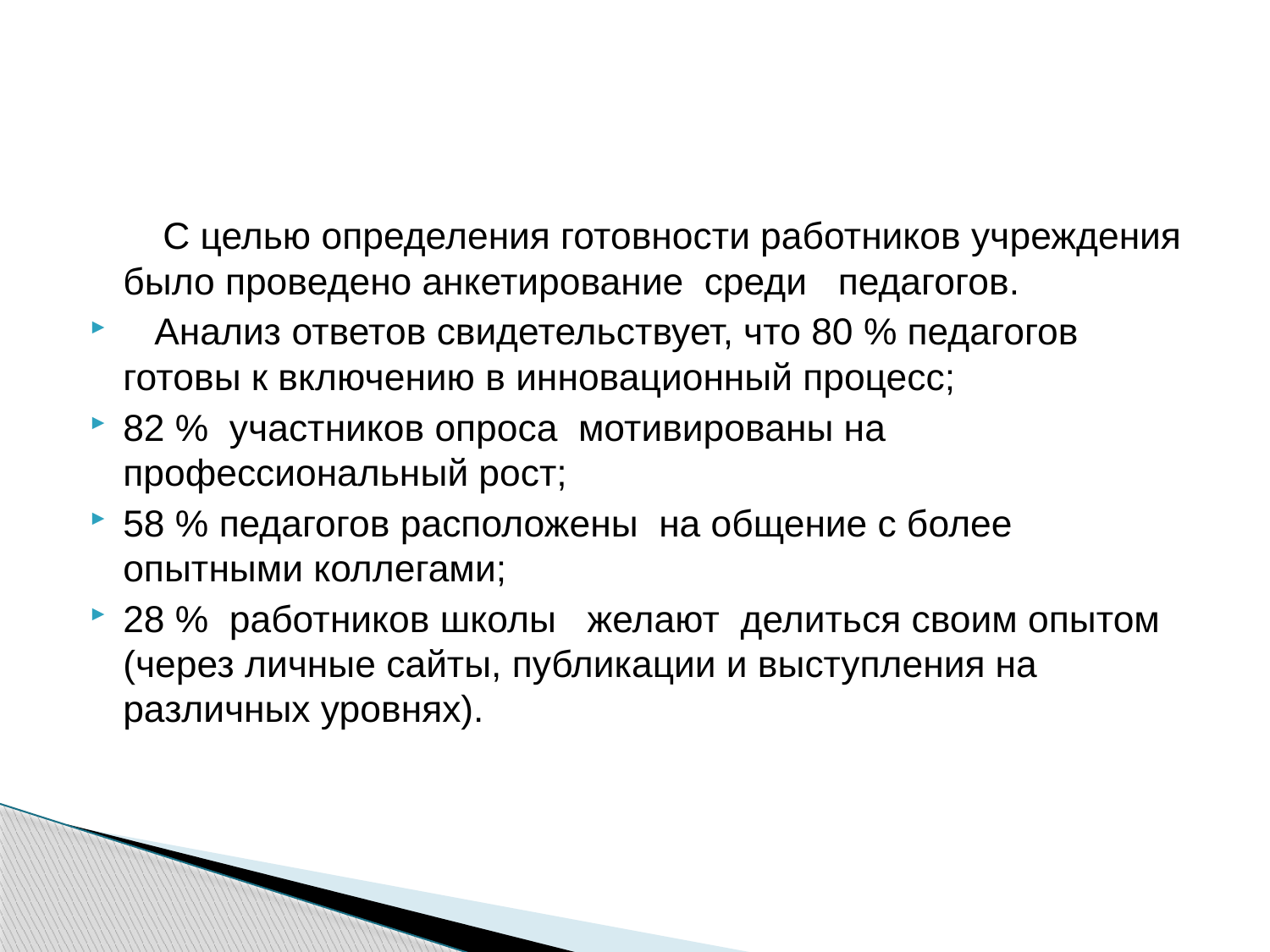

#
       С целью определения готовности работников учреждения было проведено анкетирование  среди   педагогов.
   Анализ ответов свидетельствует, что 80 % педагогов готовы к включению в инновационный процесс;
82 %  участников опроса  мотивированы на профессиональный рост;
58 % педагогов расположены  на общение с более опытными коллегами;
28 %  работников школы   желают  делиться своим опытом (через личные сайты, публикации и выступления на различных уровнях).